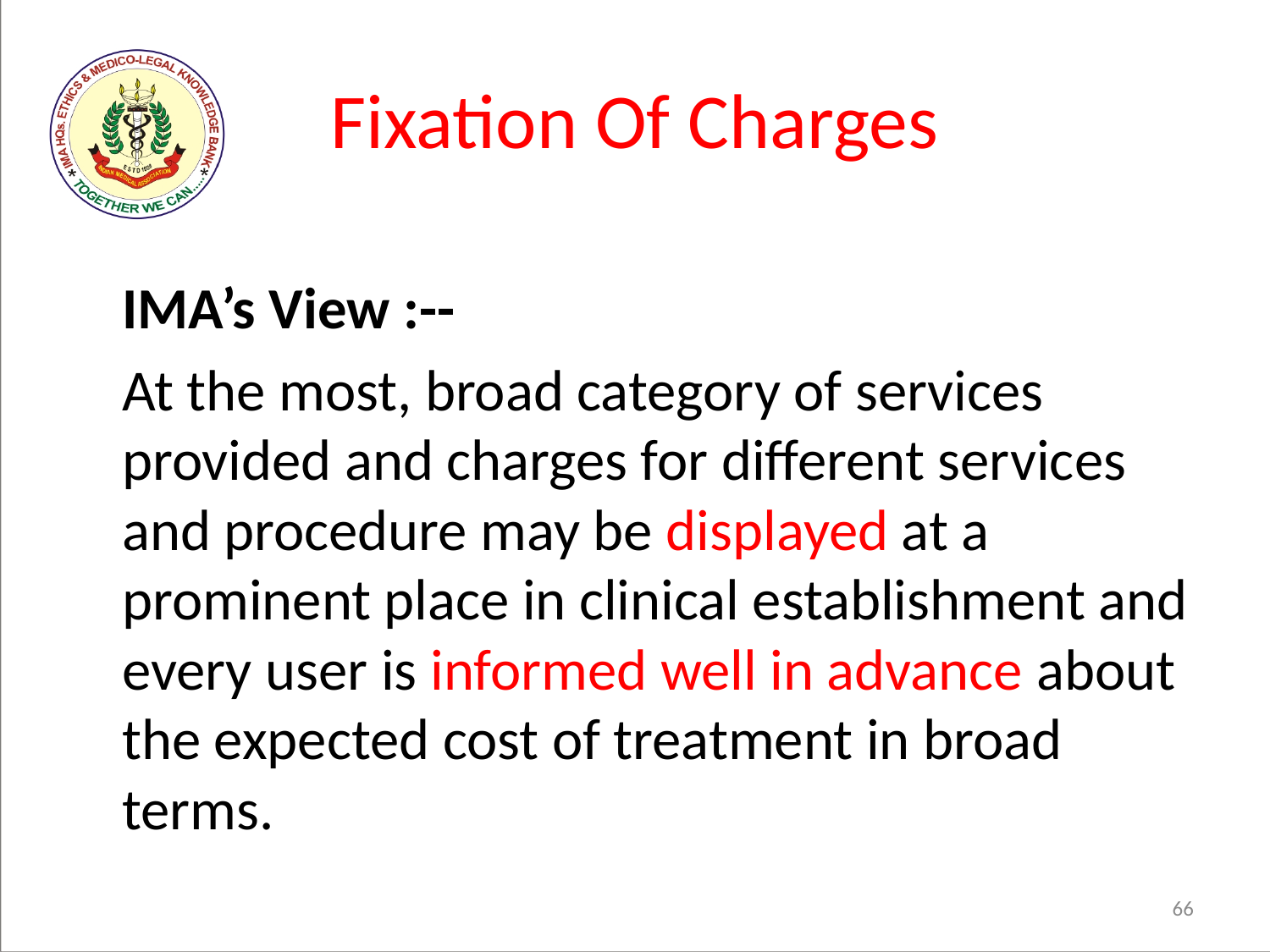

# Fixation Of Charges
	IMA’s View :--
	At the most, broad category of services provided and charges for different services and procedure may be displayed at a prominent place in clinical establishment and every user is informed well in advance about the expected cost of treatment in broad terms.
66